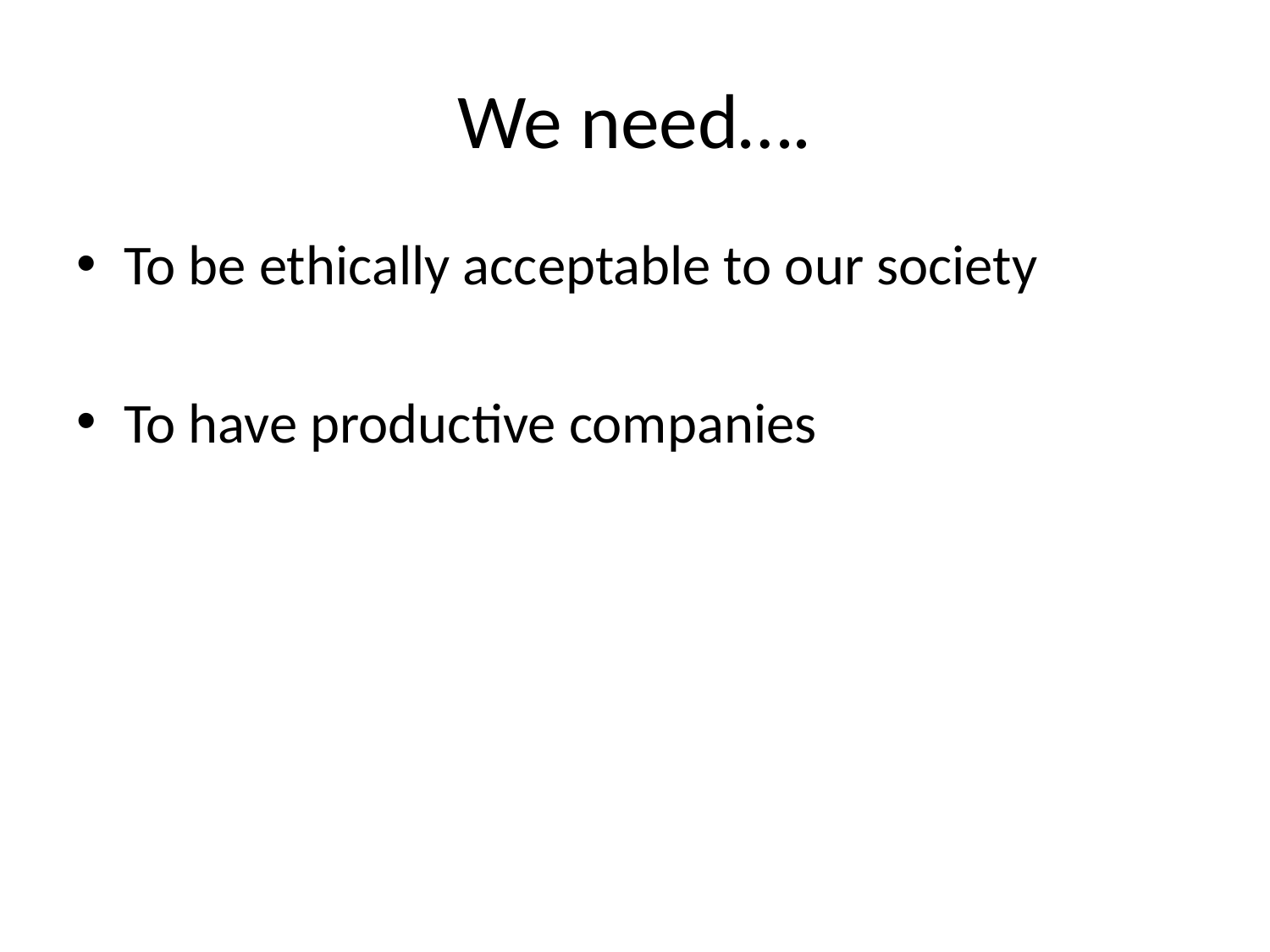

# We need….
To be ethically acceptable to our society

To have productive companies